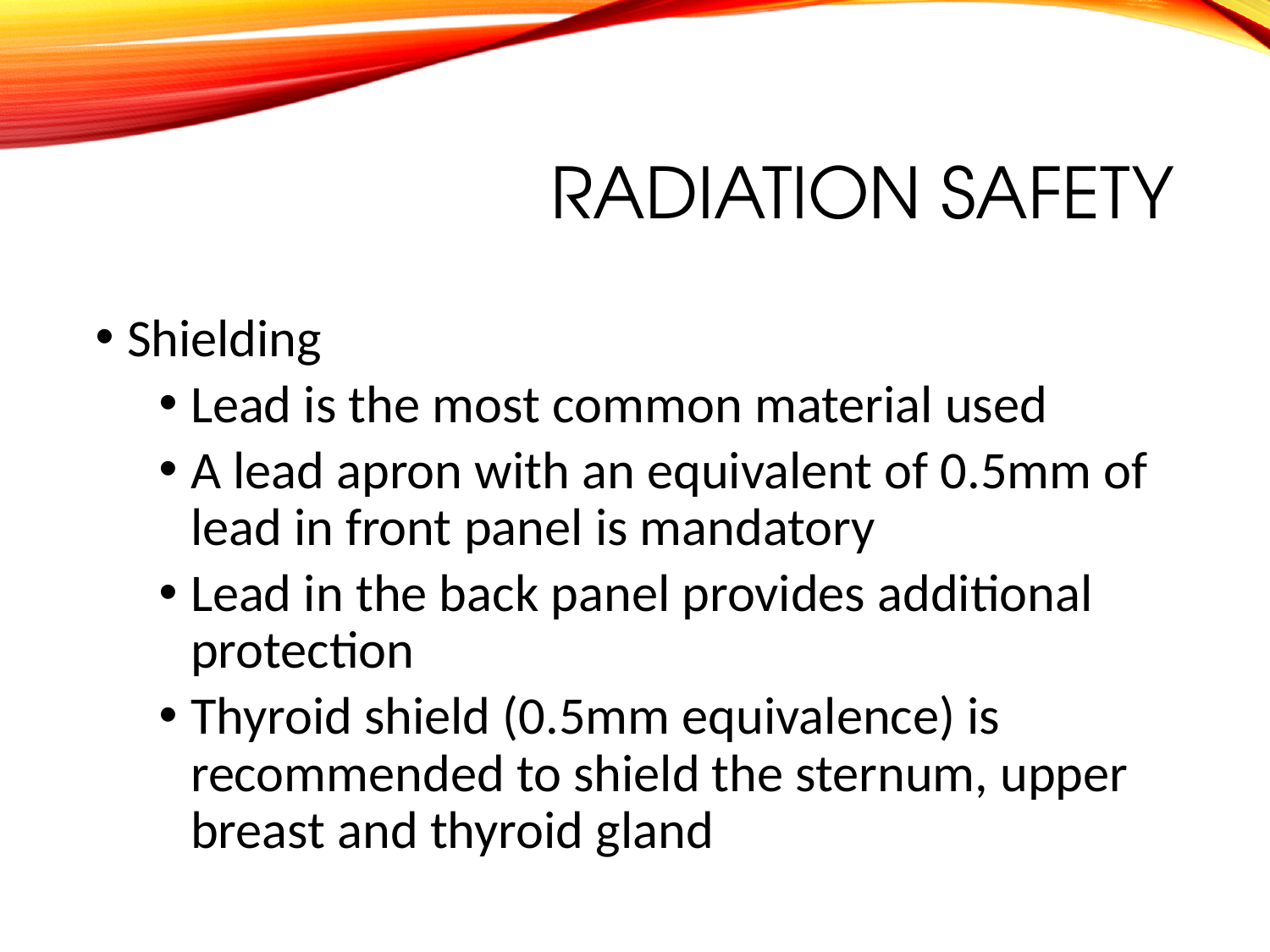

# Radiation Safety
Shielding
Lead is the most common material used
A lead apron with an equivalent of 0.5mm of lead in front panel is mandatory
Lead in the back panel provides additional protection
Thyroid shield (0.5mm equivalence) is recommended to shield the sternum, upper breast and thyroid gland